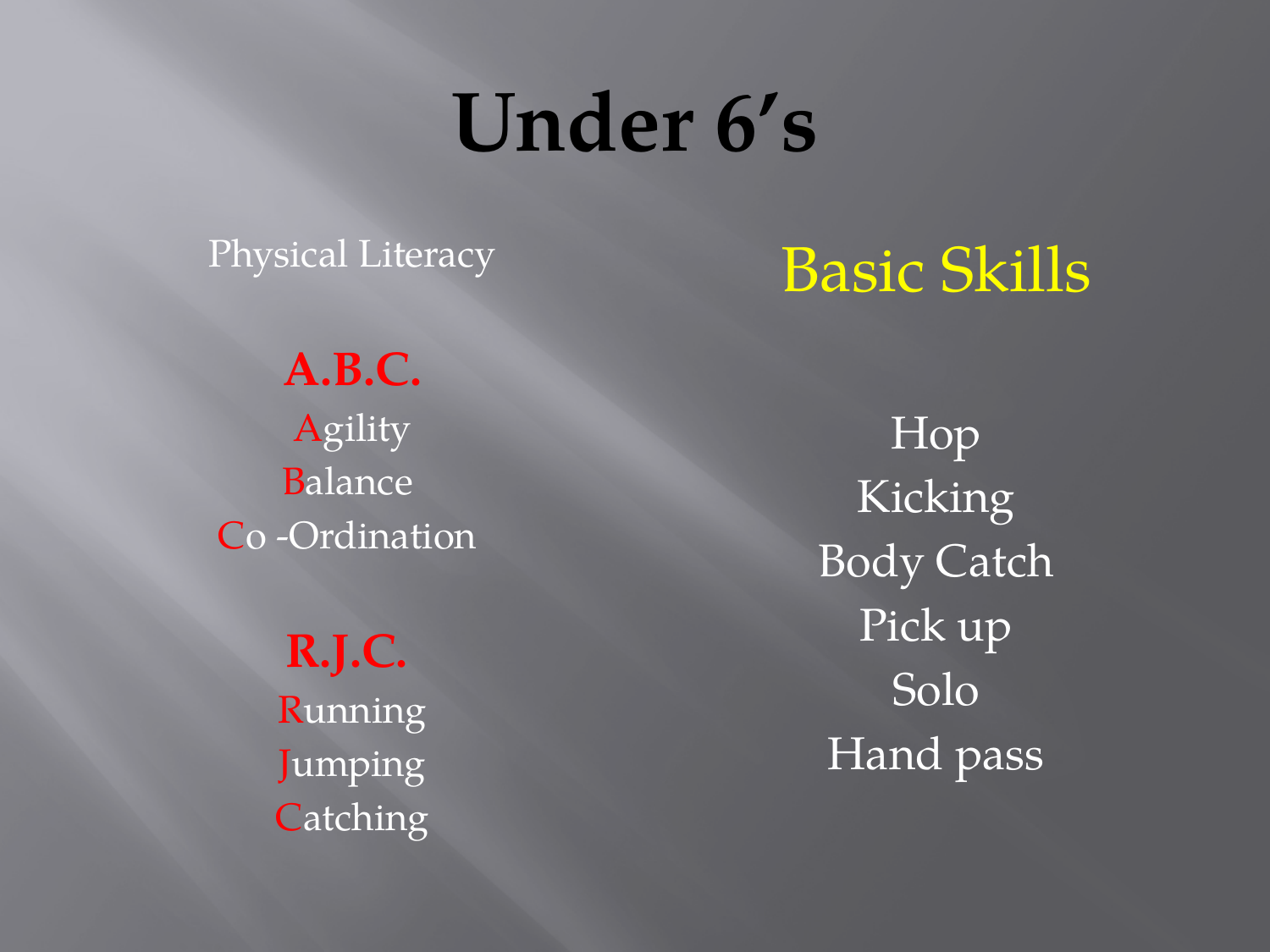

# Under 6’s
Physical Literacy

A.B.C.
Agility
Balance
Co -Ordination

R.J.C.
Running
Jumping
Catching
Basic Skills

Hop
Kicking
Body Catch
Pick up
Solo
Hand pass